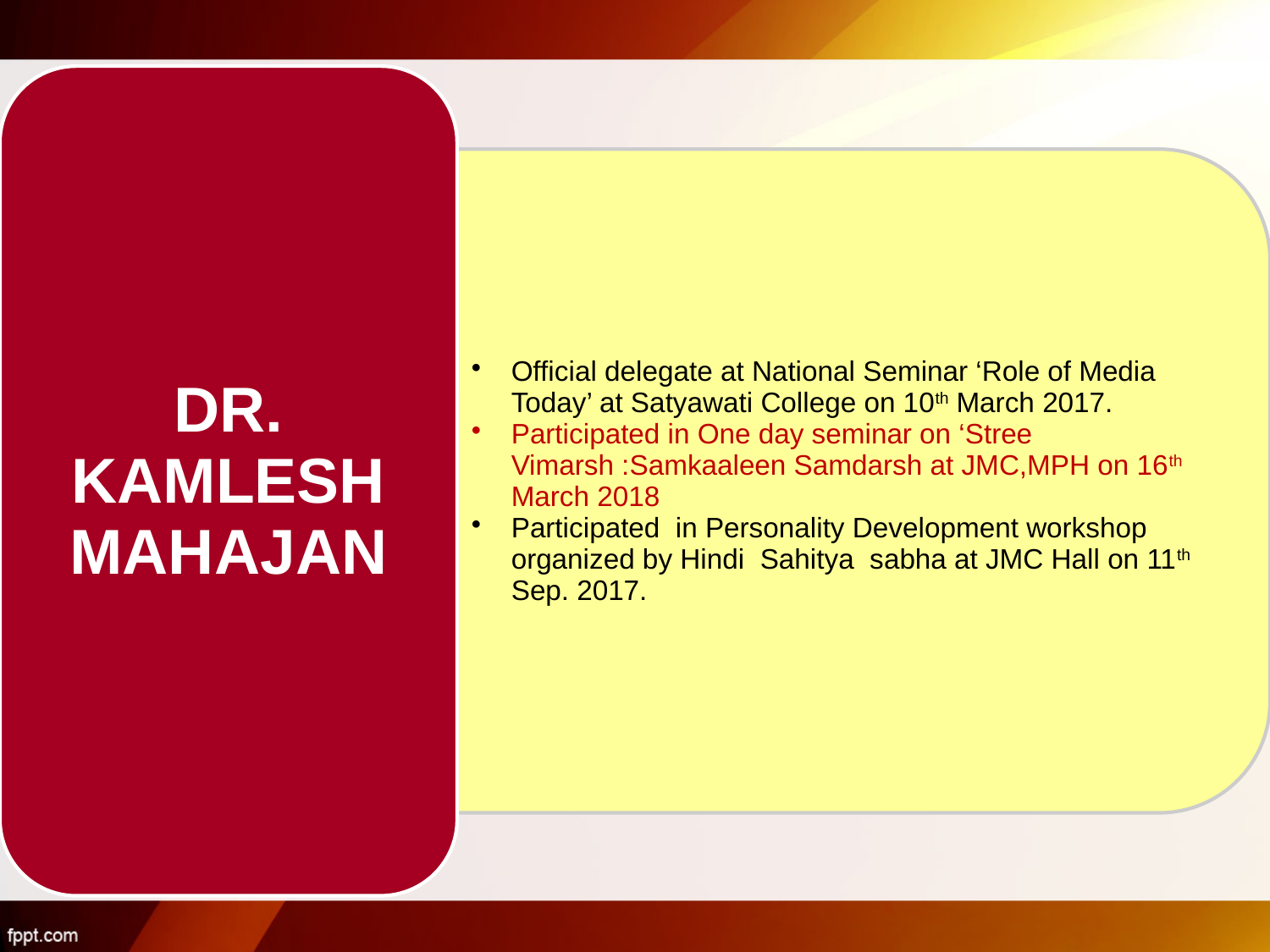

DR. KAMLESH MAHAJAN
Official delegate at National Seminar ‘Role of Media Today’ at Satyawati College on 10th March 2017.
Participated in One day seminar on ‘Stree Vimarsh :Samkaaleen Samdarsh at JMC,MPH on 16th March 2018
Participated  in Personality Development workshop organized by Hindi  Sahitya  sabha at JMC Hall on 11th Sep. 2017.